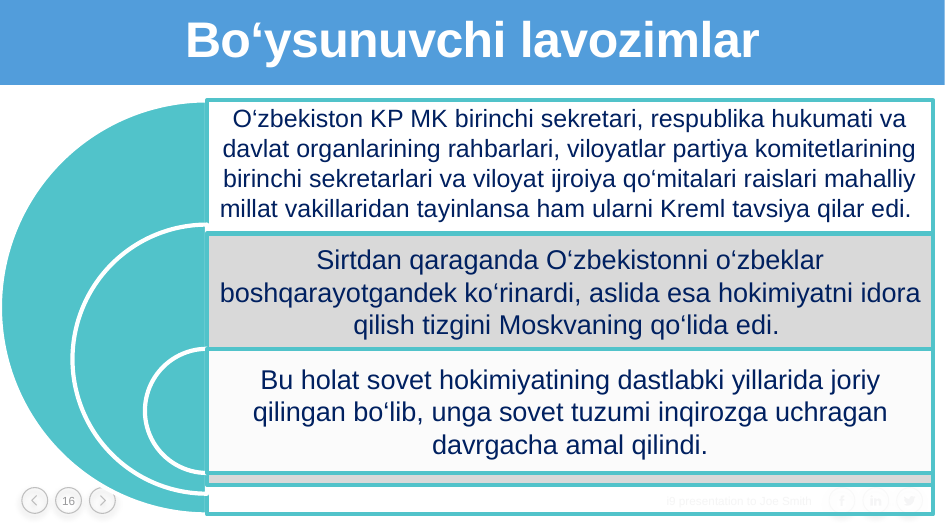

# Bo‘ysunuvchi lavozimlar
O‘zbekiston KP MK birinchi sekretari, respublika hukumati va davlat organlarining rahbarlari, viloyatlar partiya komitetlarining birinchi sekretarlari va viloyat ijroiya qo‘mitalari raislari mahalliy millat vakillaridan tayinlansa ham ularni Kreml tavsiya qilar edi.
Sirtdan qaraganda O‘zbekistonni o‘zbeklar boshqarayotgandek ko‘rinardi, aslida esa hokimiyatni idora qilish tizgini Moskvaning qo‘lida edi.
Bu holat sovet hokimiyatining dastlabki yillarida joriy qilingan bo‘lib, unga sovet tuzumi inqirozga uchragan davrgacha amal qilindi.